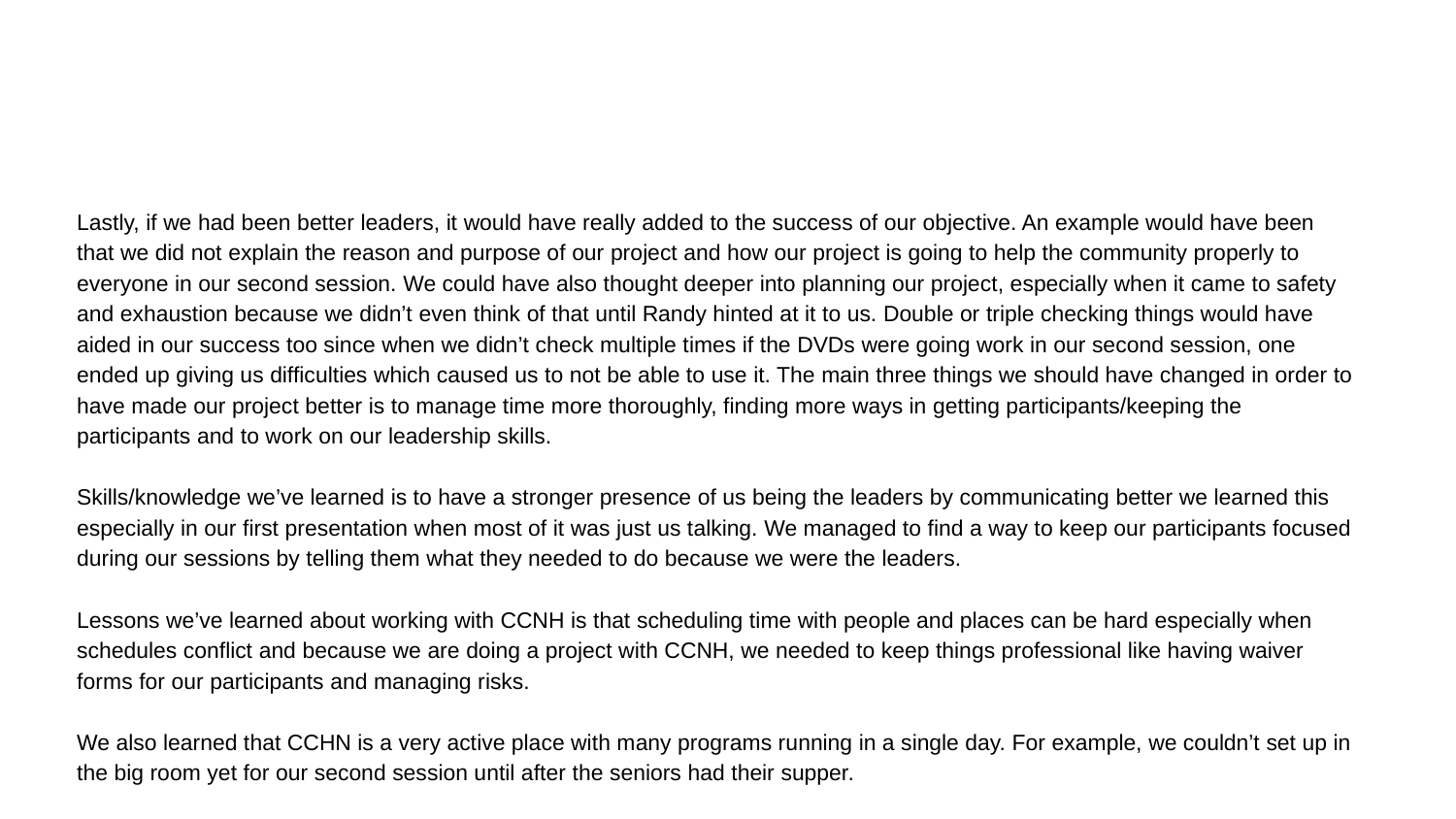

#
Lastly, if we had been better leaders, it would have really added to the success of our objective. An example would have been that we did not explain the reason and purpose of our project and how our project is going to help the community properly to everyone in our second session. We could have also thought deeper into planning our project, especially when it came to safety and exhaustion because we didn’t even think of that until Randy hinted at it to us. Double or triple checking things would have aided in our success too since when we didn’t check multiple times if the DVDs were going work in our second session, one ended up giving us difficulties which caused us to not be able to use it. The main three things we should have changed in order to have made our project better is to manage time more thoroughly, finding more ways in getting participants/keeping the participants and to work on our leadership skills.

Skills/knowledge we’ve learned is to have a stronger presence of us being the leaders by communicating better we learned this especially in our first presentation when most of it was just us talking. We managed to find a way to keep our participants focused during our sessions by telling them what they needed to do because we were the leaders.

Lessons we’ve learned about working with CCNH is that scheduling time with people and places can be hard especially when schedules conflict and because we are doing a project with CCNH, we needed to keep things professional like having waiver forms for our participants and managing risks.

We also learned that CCHN is a very active place with many programs running in a single day. For example, we couldn’t set up in the big room yet for our second session until after the seniors had their supper.